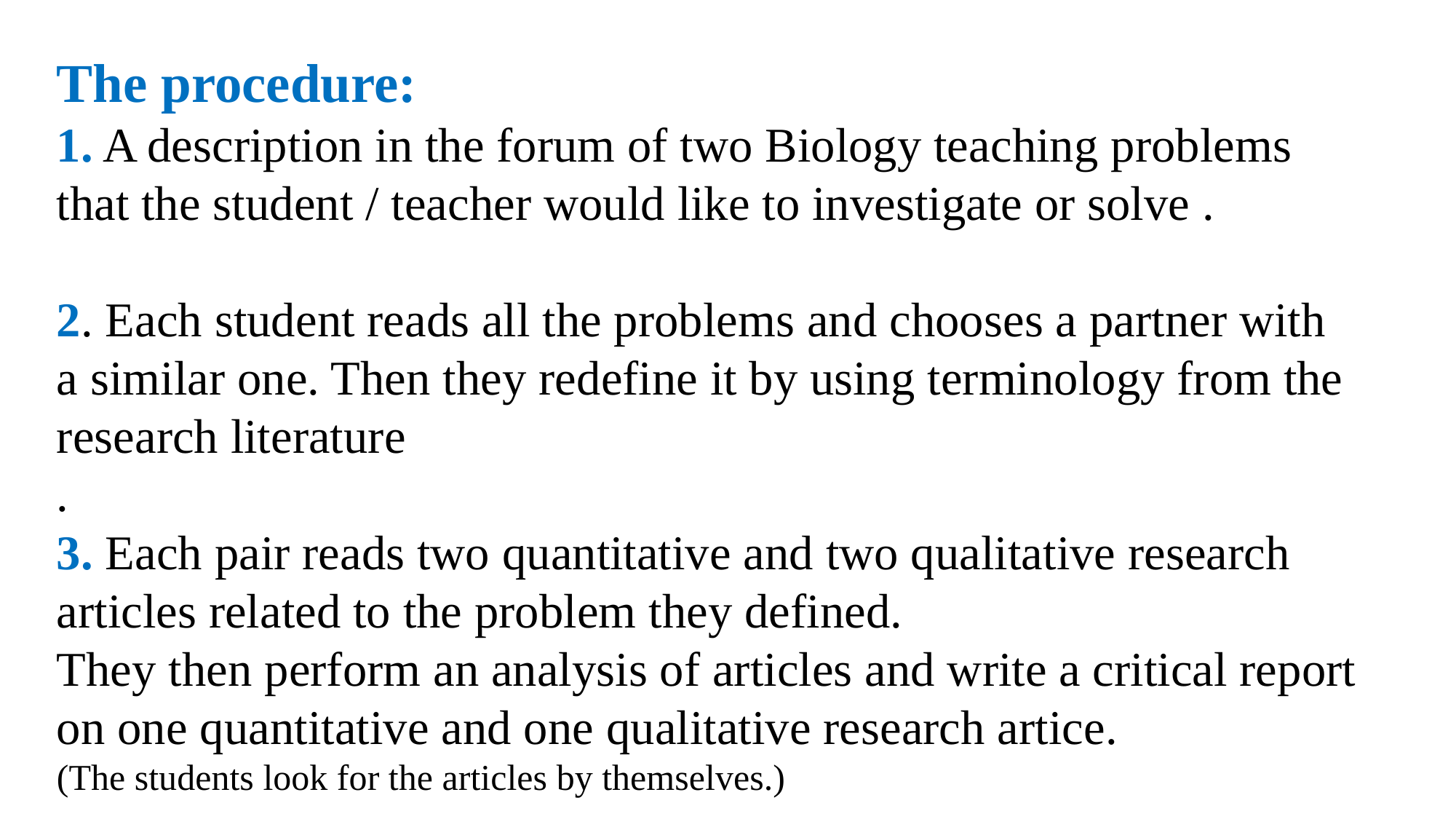

The procedure:
1. A description in the forum of two Biology teaching problems that the student / teacher would like to investigate or solve .

2. Each student reads all the problems and chooses a partner with a similar one. Then they redefine it by using terminology from the research literature
.
3. Each pair reads two quantitative and two qualitative research articles related to the problem they defined.
They then perform an analysis of articles and write a critical report on one quantitative and one qualitative research artice.
(The students look for the articles by themselves.)